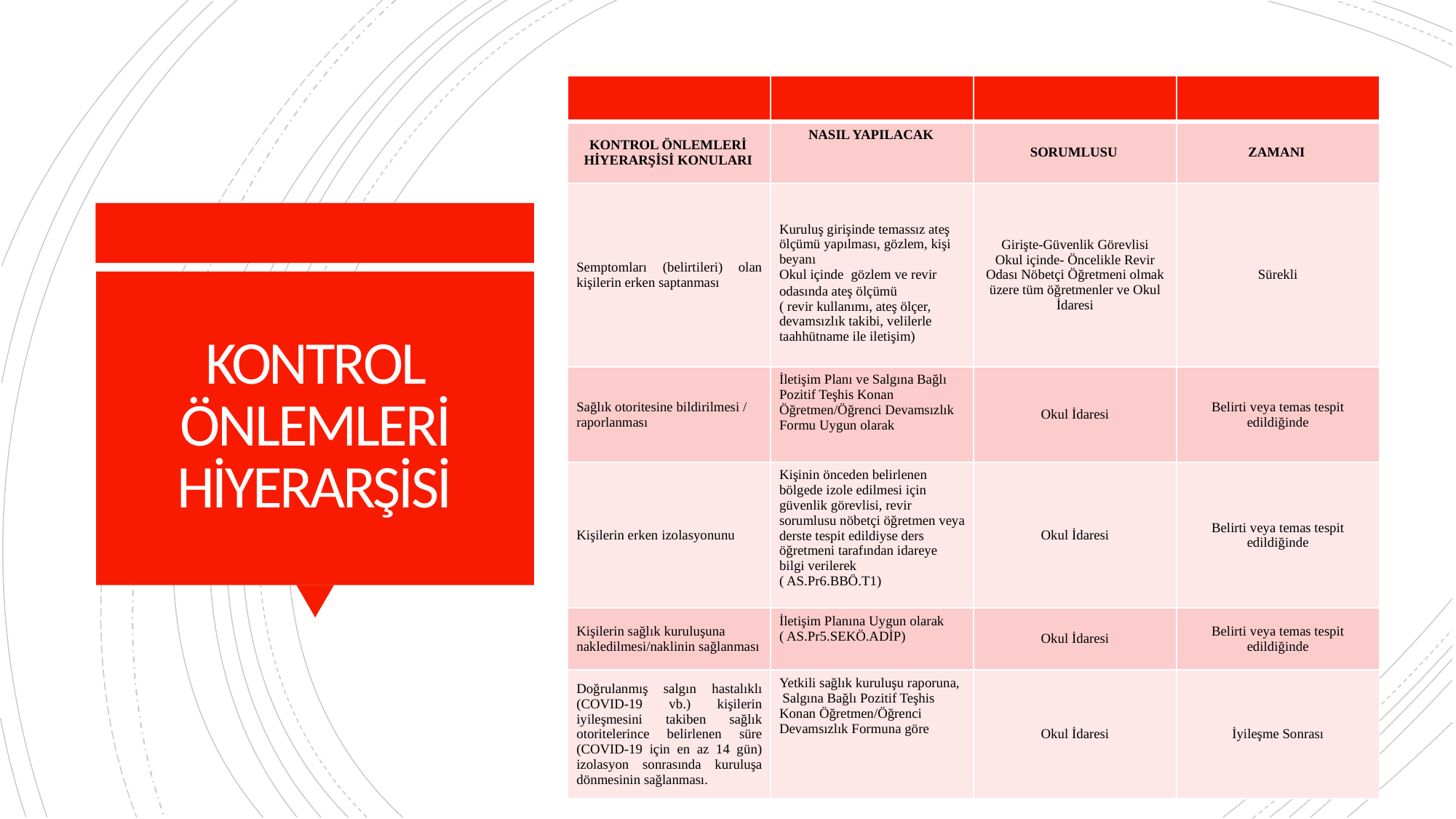

|  |  |  |  |
| --- | --- | --- | --- |
| KONTROL ÖNLEMLERİ HİYERARŞİSİ KONULARI | NASIL YAPILACAK | SORUMLUSU | ZAMANI |
| Semptomları (belirtileri) olan kişilerin erken saptanması | Kuruluş girişinde temassız ateş ölçümü yapılması, gözlem, kişi beyanı Okul içinde  gözlem ve revir odasında ateş ölçümü  ( revir kullanımı, ateş ölçer, devamsızlık takibi, velilerle taahhütname ile iletişim) | Girişte-Güvenlik Görevlisi Okul içinde- Öncelikle Revir Odası Nöbetçi Öğretmeni olmak üzere tüm öğretmenler ve Okul İdaresi | Sürekli |
| Sağlık otoritesine bildirilmesi / raporlanması | İletişim Planı ve Salgına Bağlı Pozitif Teşhis Konan Öğretmen/Öğrenci Devamsızlık Formu Uygun olarak | Okul İdaresi | Belirti veya temas tespit edildiğinde |
| Kişilerin erken izolasyonunu | Kişinin önceden belirlenen bölgede izole edilmesi için güvenlik görevlisi, revir sorumlusu nöbetçi öğretmen veya derste tespit edildiyse ders öğretmeni tarafından idareye bilgi verilerek ( AS.Pr6.BBÖ.T1) | Okul İdaresi | Belirti veya temas tespit edildiğinde |
| Kişilerin sağlık kuruluşuna nakledilmesi/naklinin sağlanması | İletişim Planına Uygun olarak ( AS.Pr5.SEKÖ.ADİP) | Okul İdaresi | Belirti veya temas tespit edildiğinde |
| Doğrulanmış salgın hastalıklı (COVID-19 vb.) kişilerin iyileşmesini takiben sağlık otoritelerince belirlenen süre (COVID-19 için en az 14 gün) izolasyon sonrasında kuruluşa dönmesinin sağlanması. | Yetkili sağlık kuruluşu raporuna,  Salgına Bağlı Pozitif Teşhis Konan Öğretmen/Öğrenci Devamsızlık Formuna göre | Okul İdaresi | İyileşme Sonrası |
# KONTROL ÖNLEMLERİ HİYERARŞİSİ